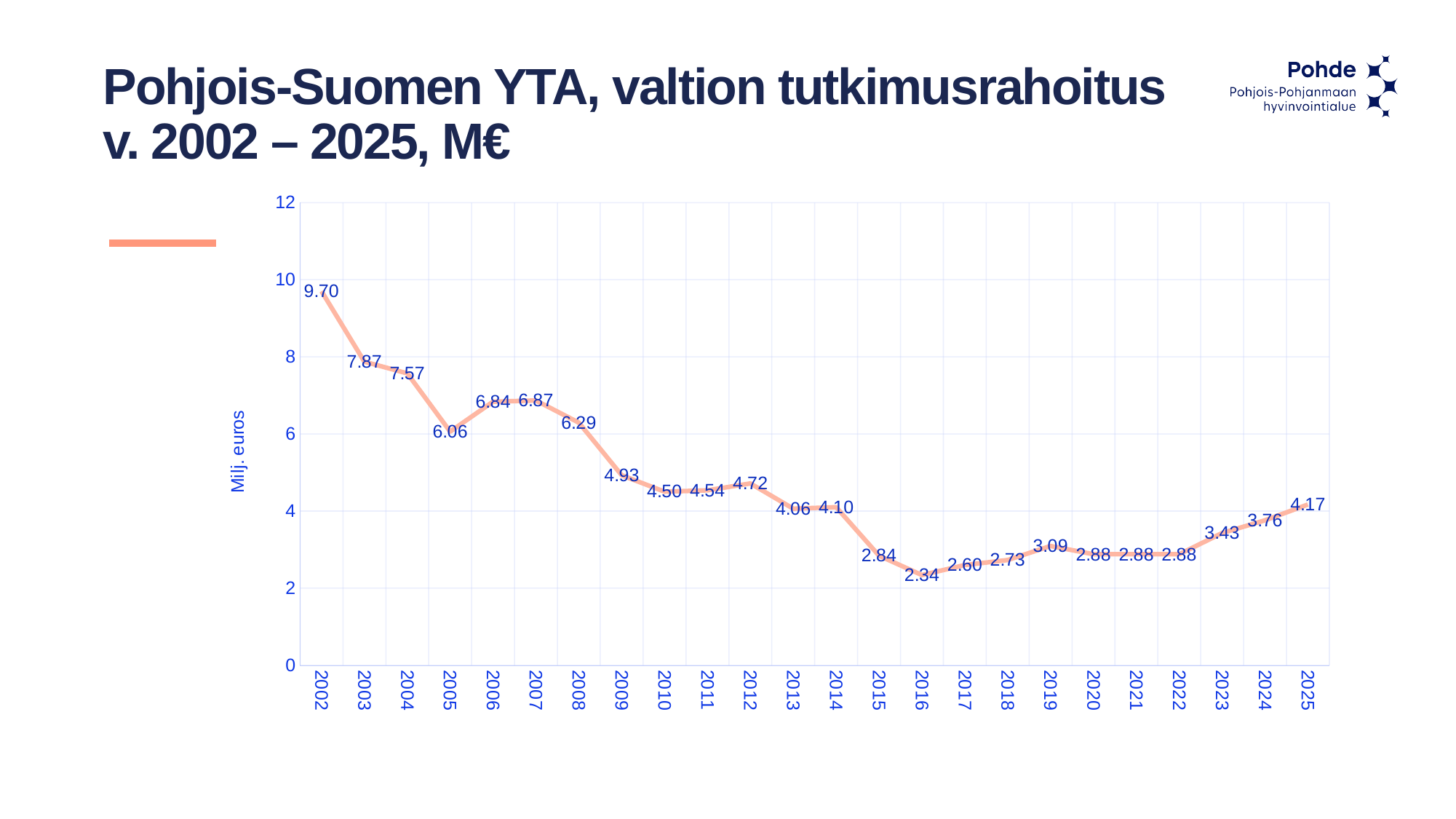

# Pohjois-Suomen YTA, valtion tutkimusrahoitus v. 2002 – 2025, M€

### Chart

| Category | Sarja 1 |
|---|---|
| 2002 | 9.7 |
| 2003 | 7.8739037166609425 |
| 2004 | 7.57094046523323 |
| 2005 | 6.061595152022626 |
| 2006 | 6.837140900602462 |
| 2007 | 6.867422071460542 |
| 2008 | 6.293386908247538 |
| 2009 | 4.927133601160391 |
| 2010 | 4.501997673590078 |
| 2011 | 4.537524971928553 |
| 2012 | 4.716 |
| 2013 | 4.061 |
| 2014 | 4.1003 |
| 2015 | 2.8427 |
| 2016 | 2.34 |
| 2017 | 2.6 |
| 2018 | 2.73 |
| 2019 | 3.094 |
| 2020 | 2.88 |
| 2021 | 2.88 |
| 2022 | 2.88 |
| 2023 | 3.43 |
| 2024 | 3.76 |
| 2025 | 4.17 |